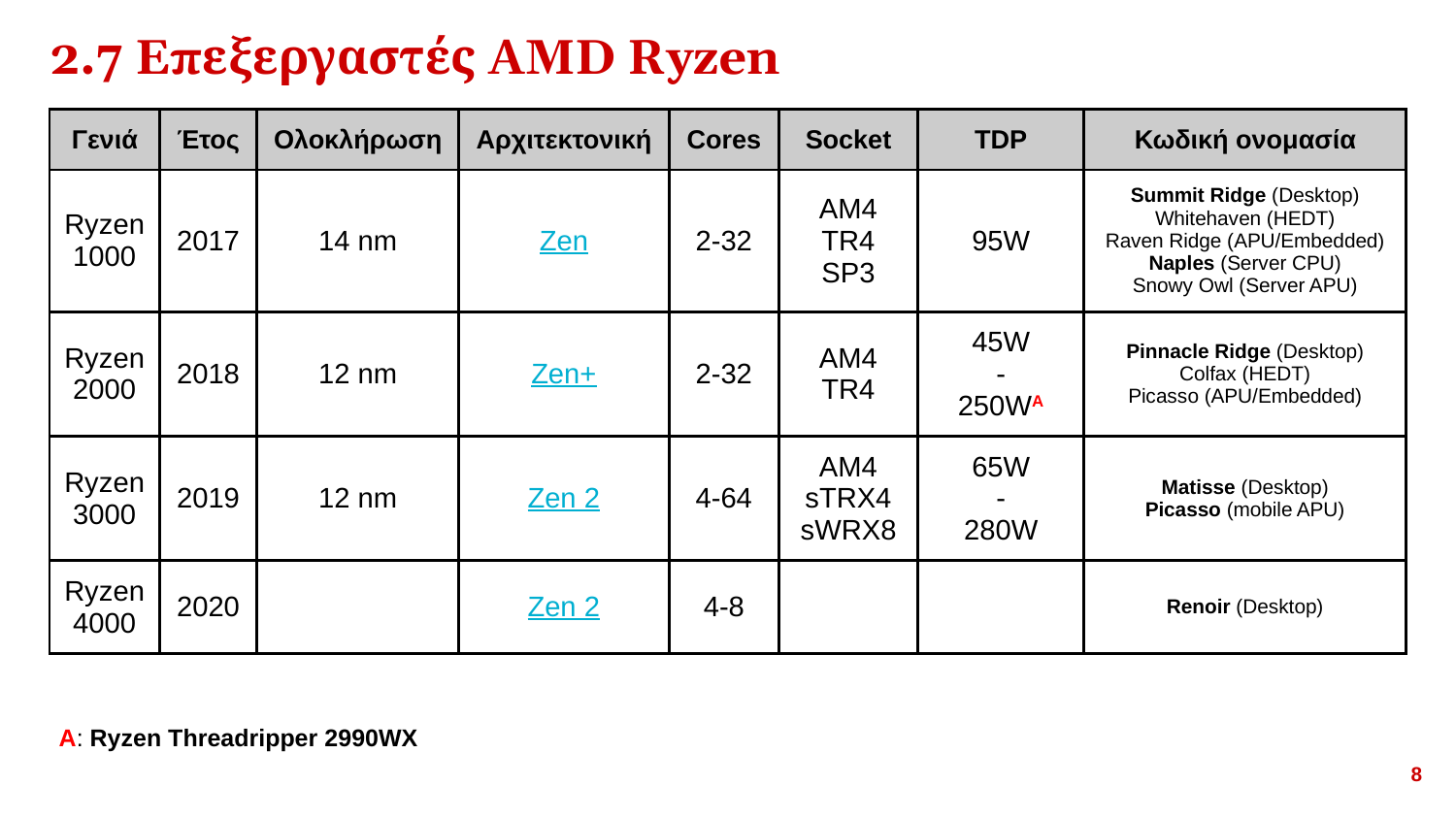

# 2.7 Επεξεργαστές AMD Ryzen
| Γενιά | Έτος | Ολοκλήρωση | Αρχιτεκτονική | Cores | Socket | TDP | Κωδική ονομασία |
| --- | --- | --- | --- | --- | --- | --- | --- |
| Ryzen 1000 | 2017 | 14 nm | Zen | 2-32 | AM4 TR4 SP3 | 95W | Summit Ridge (Desktop) Whitehaven (HEDT) Raven Ridge (APU/Embedded) Naples (Server CPU) Snowy Owl (Server APU) |
| Ryzen 2000 | 2018 | 12 nm | Zen+ | 2-32 | AM4 TR4 | 45W - 250WA | Pinnacle Ridge (Desktop) Colfax (HEDT) Picasso (APU/Embedded) |
| Ryzen 3000 | 2019 | 12 nm | Zen 2 | 4-64 | AM4 sTRX4 sWRX8 | 65W - 280W | Matisse (Desktop) Picasso (mobile APU) |
| Ryzen 4000 | 2020 |  | Zen 2 | 4-8 |  |  | Renoir (Desktop) |
A: Ryzen Threadripper 2990WX
8